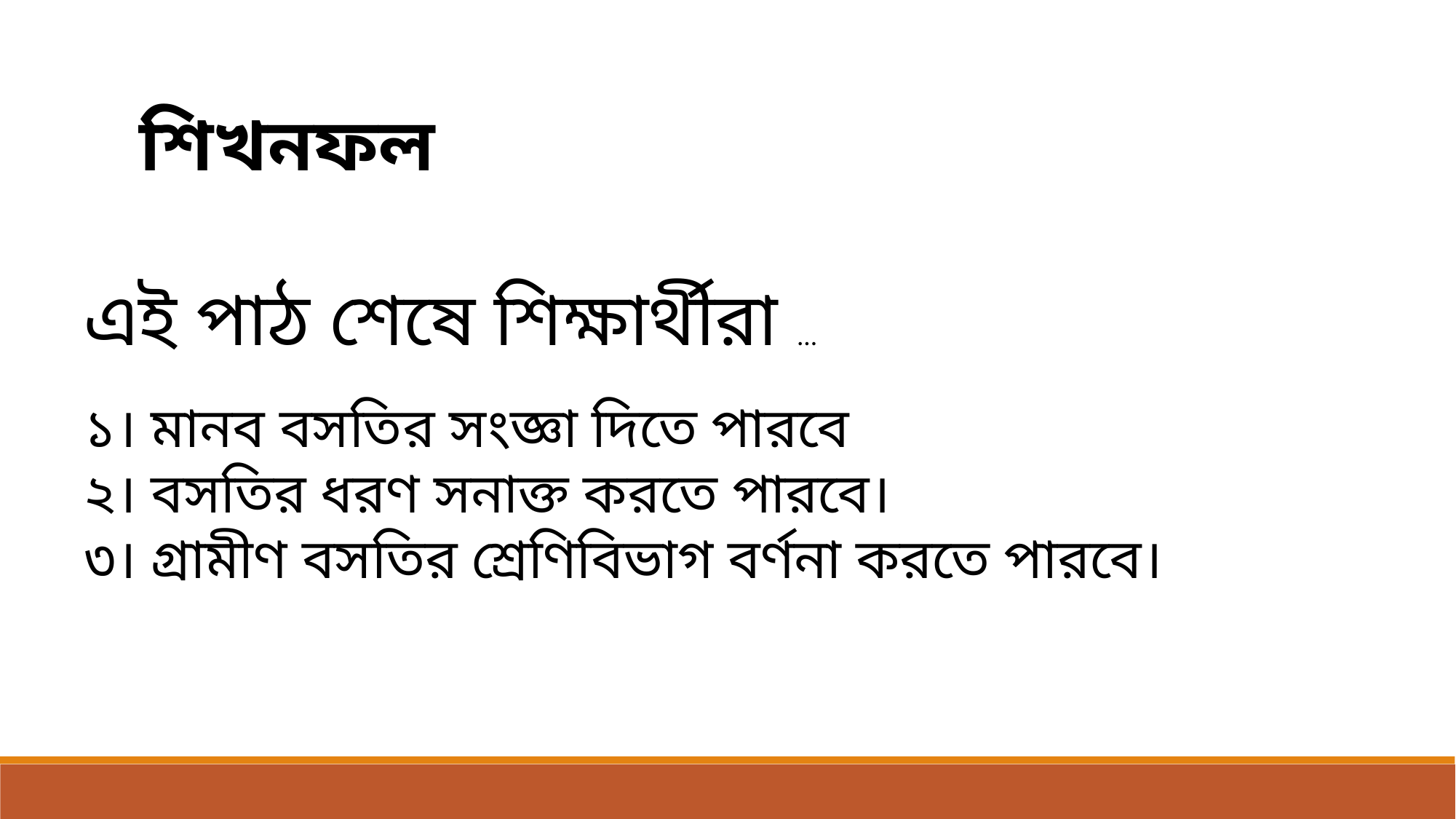

শিখনফল
এই পাঠ শেষে শিক্ষার্থীরা ...

১। মানব বসতির সংজ্ঞা দিতে পারবে
২। বসতির ধরণ সনাক্ত করতে পারবে।
৩। গ্রামীণ বসতির শ্রেণিবিভাগ বর্ণনা করতে পারবে।